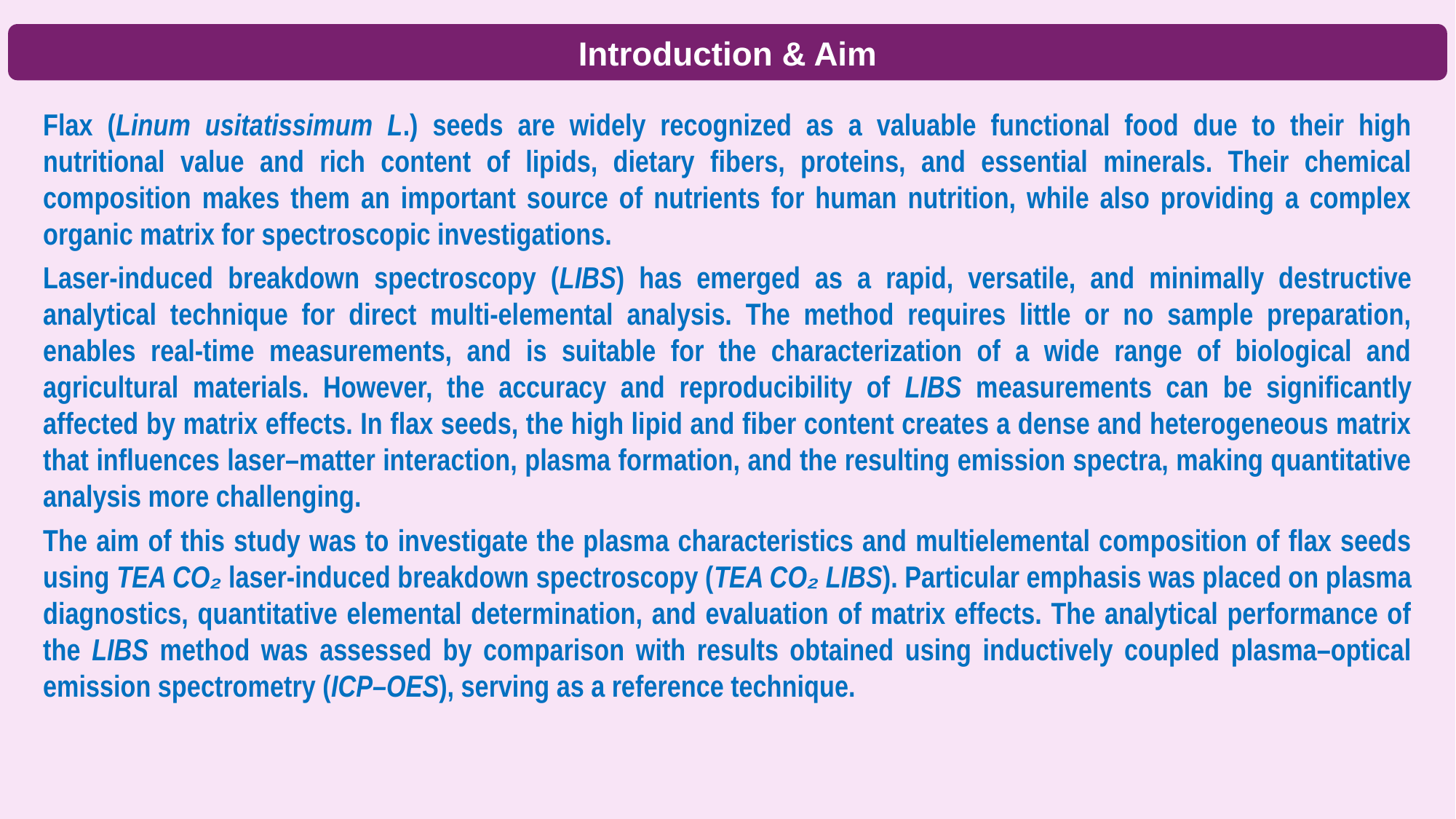

Introduction & Aim
Flax (Linum usitatissimum L.) seeds are widely recognized as a valuable functional food due to their high nutritional value and rich content of lipids, dietary fibers, proteins, and essential minerals. Their chemical composition makes them an important source of nutrients for human nutrition, while also providing a complex organic matrix for spectroscopic investigations.
Laser-induced breakdown spectroscopy (LIBS) has emerged as a rapid, versatile, and minimally destructive analytical technique for direct multi-elemental analysis. The method requires little or no sample preparation, enables real-time measurements, and is suitable for the characterization of a wide range of biological and agricultural materials. However, the accuracy and reproducibility of LIBS measurements can be significantly affected by matrix effects. In flax seeds, the high lipid and fiber content creates a dense and heterogeneous matrix that influences laser–matter interaction, plasma formation, and the resulting emission spectra, making quantitative analysis more challenging.
The aim of this study was to investigate the plasma characteristics and multielemental composition of flax seeds using TEA CO₂ laser-induced breakdown spectroscopy (TEA CO₂ LIBS). Particular emphasis was placed on plasma diagnostics, quantitative elemental determination, and evaluation of matrix effects. The analytical performance of the LIBS method was assessed by comparison with results obtained using inductively coupled plasma–optical emission spectrometry (ICP–OES), serving as a reference technique.